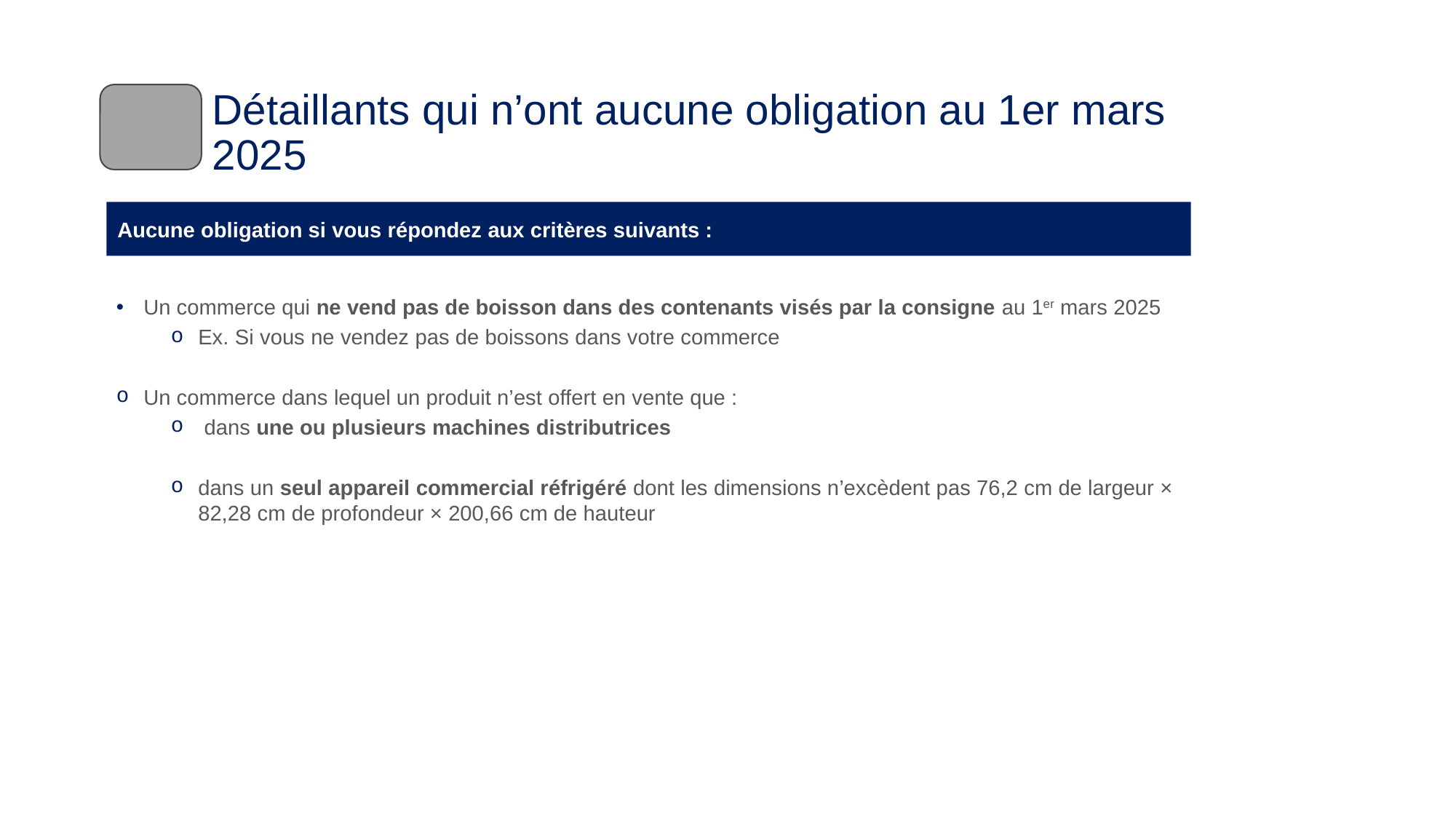

# Détaillants qui n’ont aucune obligation au 1er mars 2025

Aucune obligation si vous répondez aux critères suivants :
Un commerce qui ne vend pas de boisson dans des contenants visés par la consigne au 1er mars 2025
Ex. Si vous ne vendez pas de boissons dans votre commerce

Un commerce dans lequel un produit n’est offert en vente que :
 dans une ou plusieurs machines distributrices

dans un seul appareil commercial réfrigéré dont les dimensions n’excèdent pas 76,2 cm de largeur × 82,28 cm de profondeur × 200,66 cm de hauteur